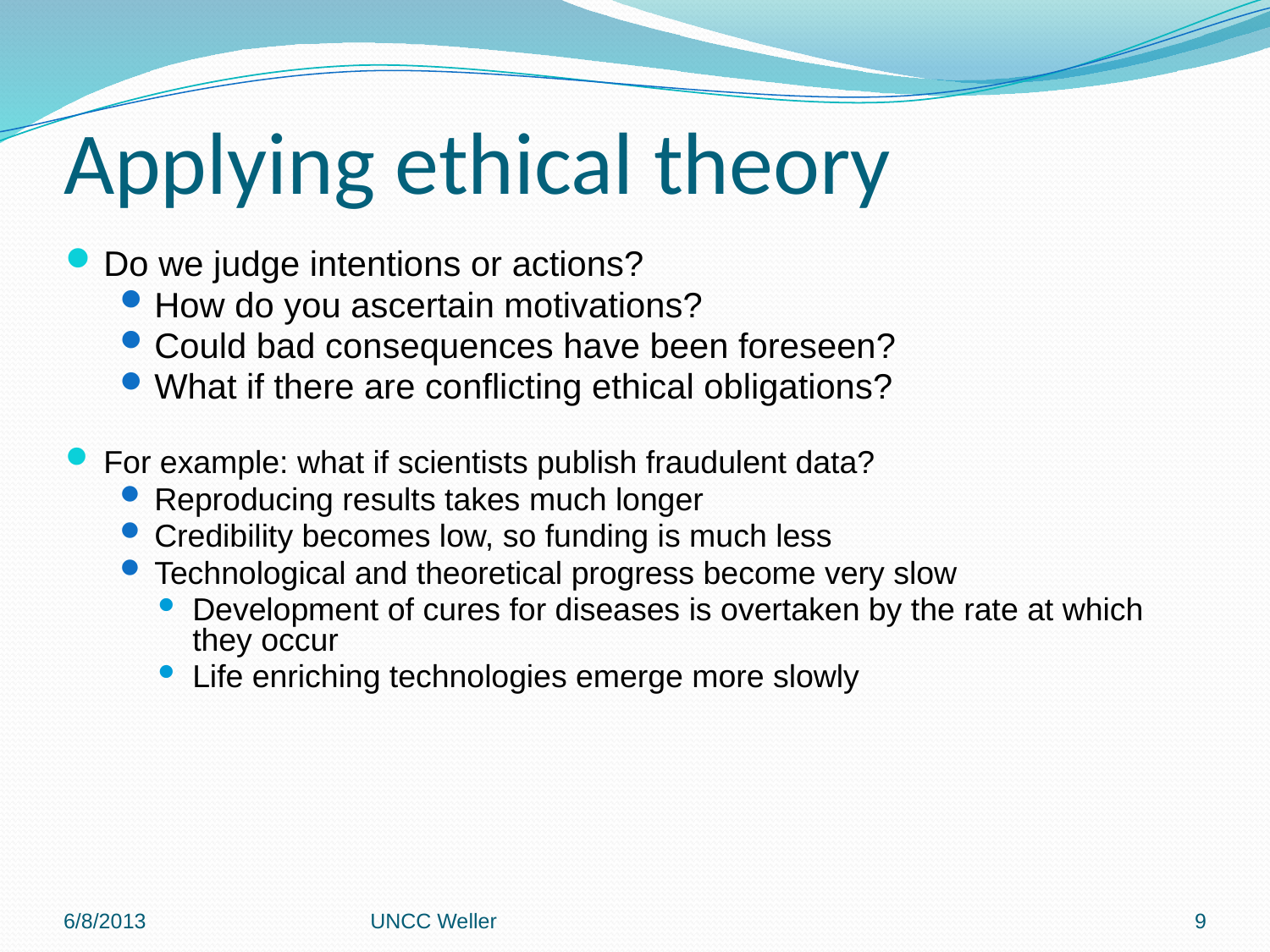

# Applying ethical theory
Do we judge intentions or actions?
How do you ascertain motivations?
Could bad consequences have been foreseen?
What if there are conflicting ethical obligations?

For example: what if scientists publish fraudulent data?
Reproducing results takes much longer
Credibility becomes low, so funding is much less
Technological and theoretical progress become very slow
Development of cures for diseases is overtaken by the rate at which they occur
Life enriching technologies emerge more slowly
6/8/2013
UNCC Weller
9